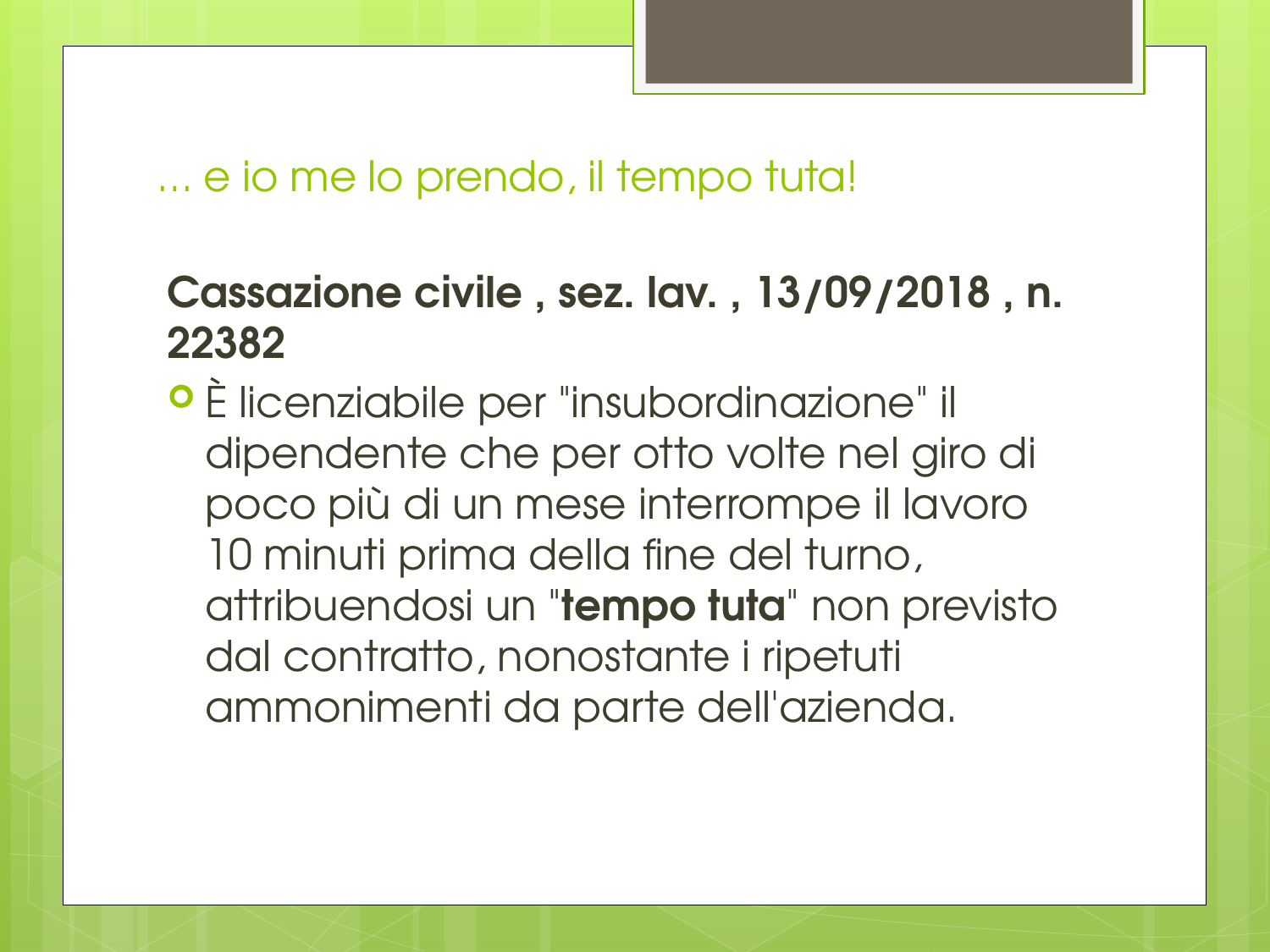

# … e io me lo prendo, il tempo tuta!
Cassazione civile , sez. lav. , 13/09/2018 , n. 22382
È licenziabile per "insubordinazione" il dipendente che per otto volte nel giro di poco più di un mese interrompe il lavoro 10 minuti prima della fine del turno, attribuendosi un "tempo tuta" non previsto dal contratto, nonostante i ripetuti ammonimenti da parte dell'azienda.